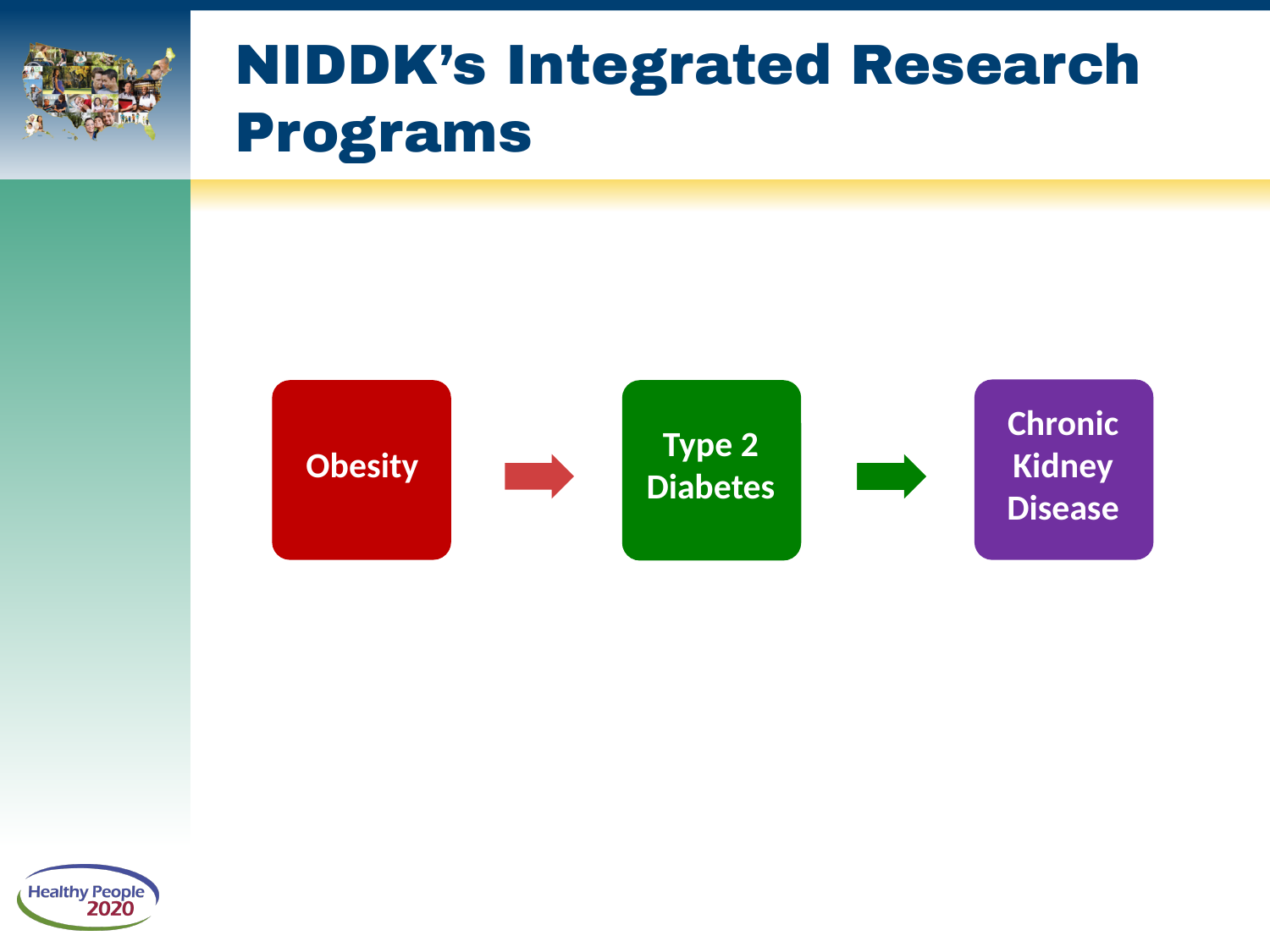

# NIDDK’s Integrated Research Programs

Chronic Kidney Disease

Obesity

Type 2 Diabetes